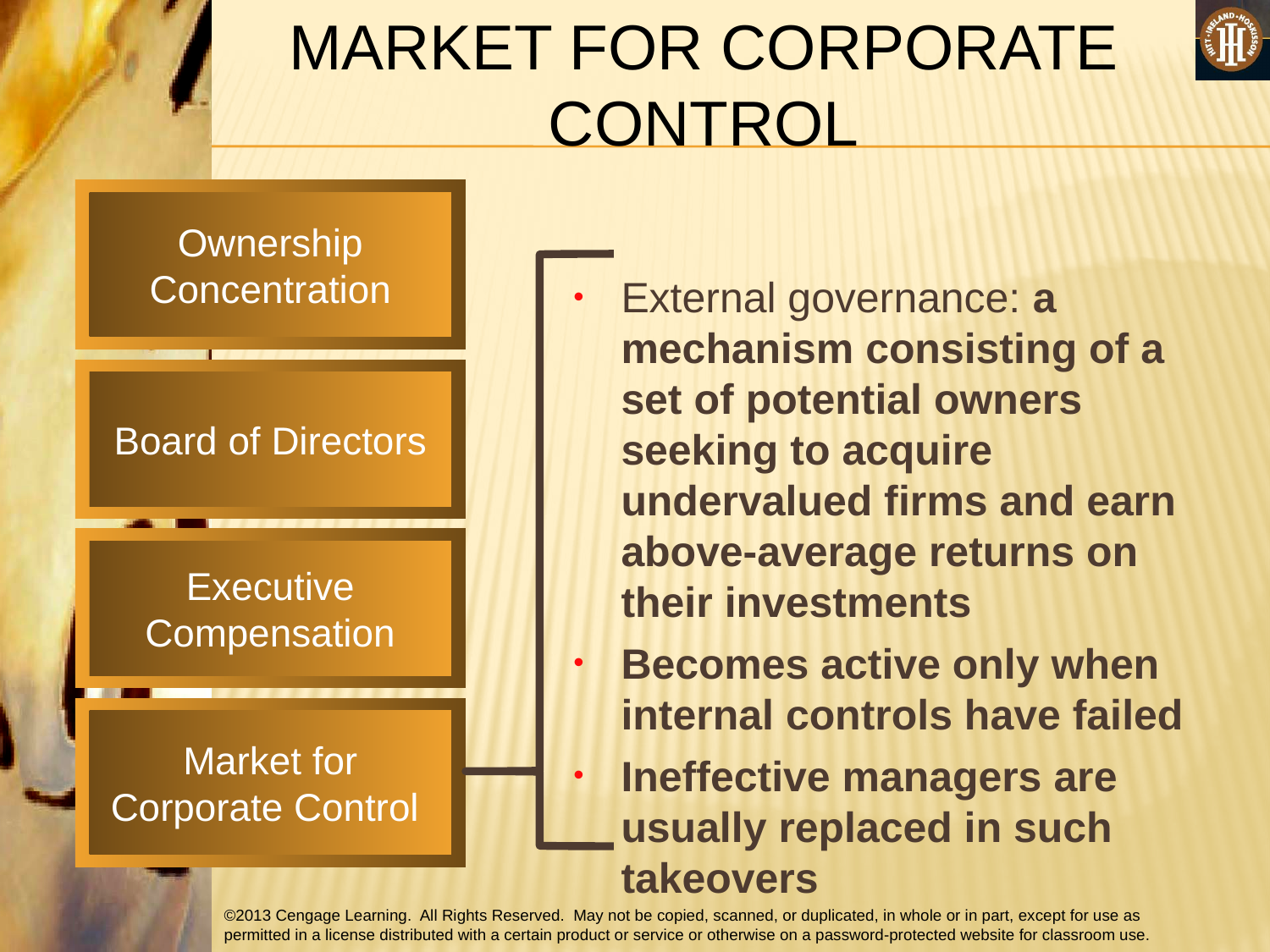

MARKET FOR CORPORATE CONTROL

Ownership
Concentration

External governance: a mechanism consisting of a set of potential owners seeking to acquire undervalued firms and earn above-average returns on their investments
Becomes active only when internal controls have failed
Ineffective managers are usually replaced in such takeovers

Board of Directors

Executive
Compensation

Market for
Corporate Control